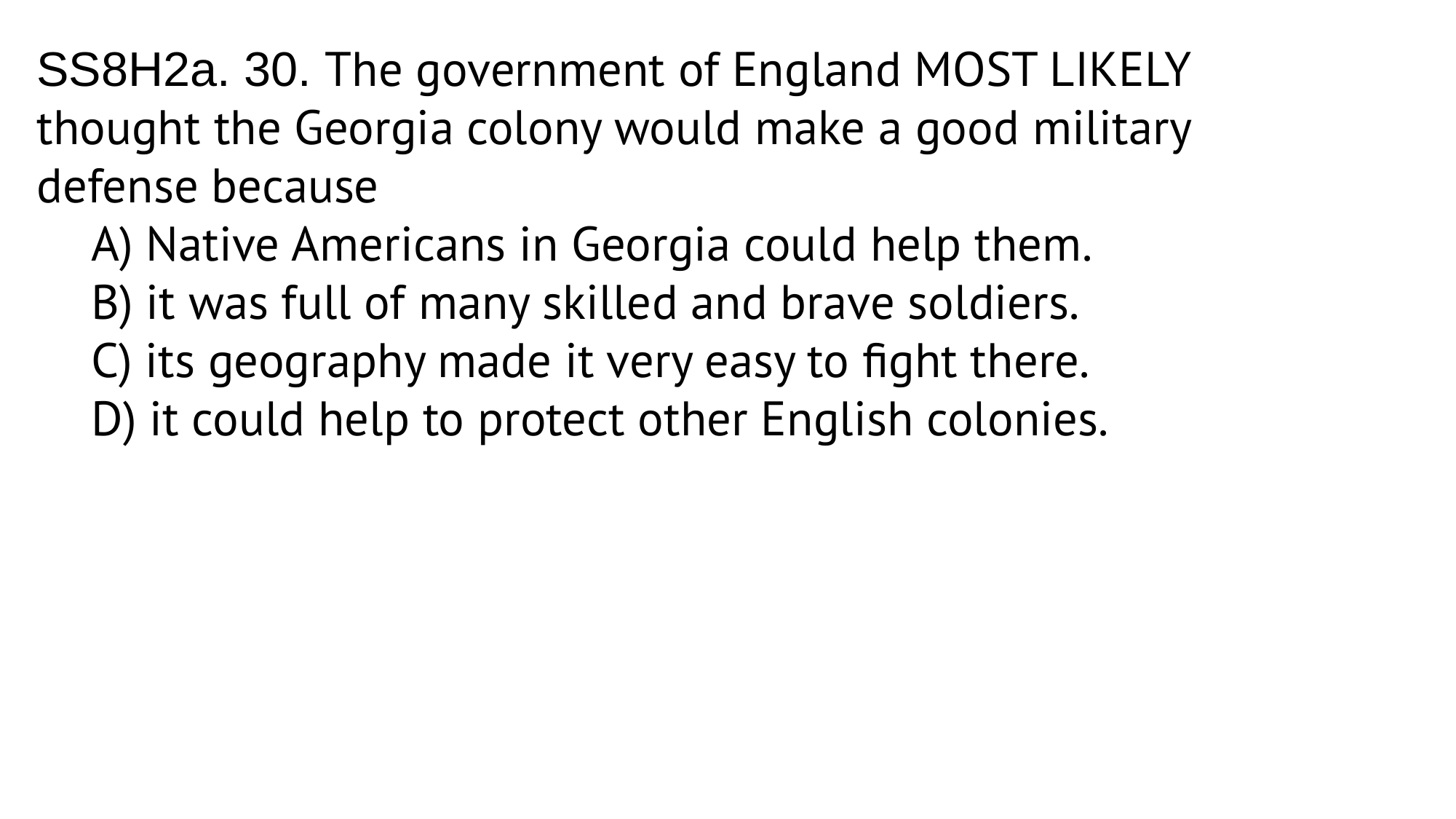

SS8H2a. 30. The government of England MOST LIKELY thought the Georgia colony would make a good military defense because
A) Native Americans in Georgia could help them.
B) it was full of many skilled and brave soldiers.
C) its geography made it very easy to fight there.
D) it could help to protect other English colonies.